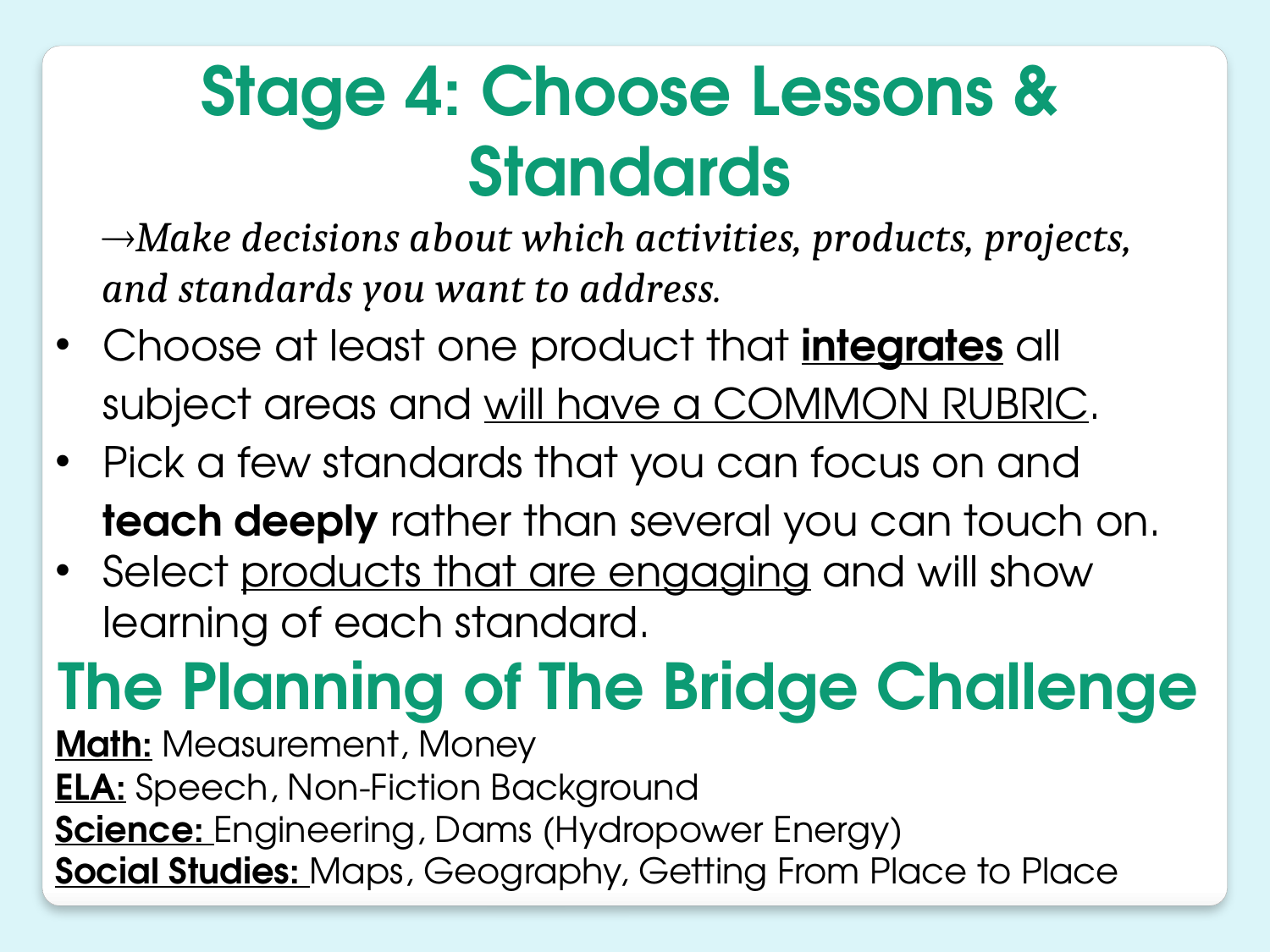

Stage 4: Choose Lessons & Standards
     →Make decisions about which activities, products, projects,
     and standards you want to address.
Choose at least one product that integrates all subject areas and will have a COMMON RUBRIC.
Pick a few standards that you can focus on and teach deeply rather than several you can touch on.
Select products that are engaging and will show learning of each standard.
The Planning of The Bridge Challenge
Math: Measurement, Money
ELA: Speech, Non-Fiction Background
Science: Engineering, Dams (Hydropower Energy)
Social Studies: Maps, Geography, Getting From Place to Place